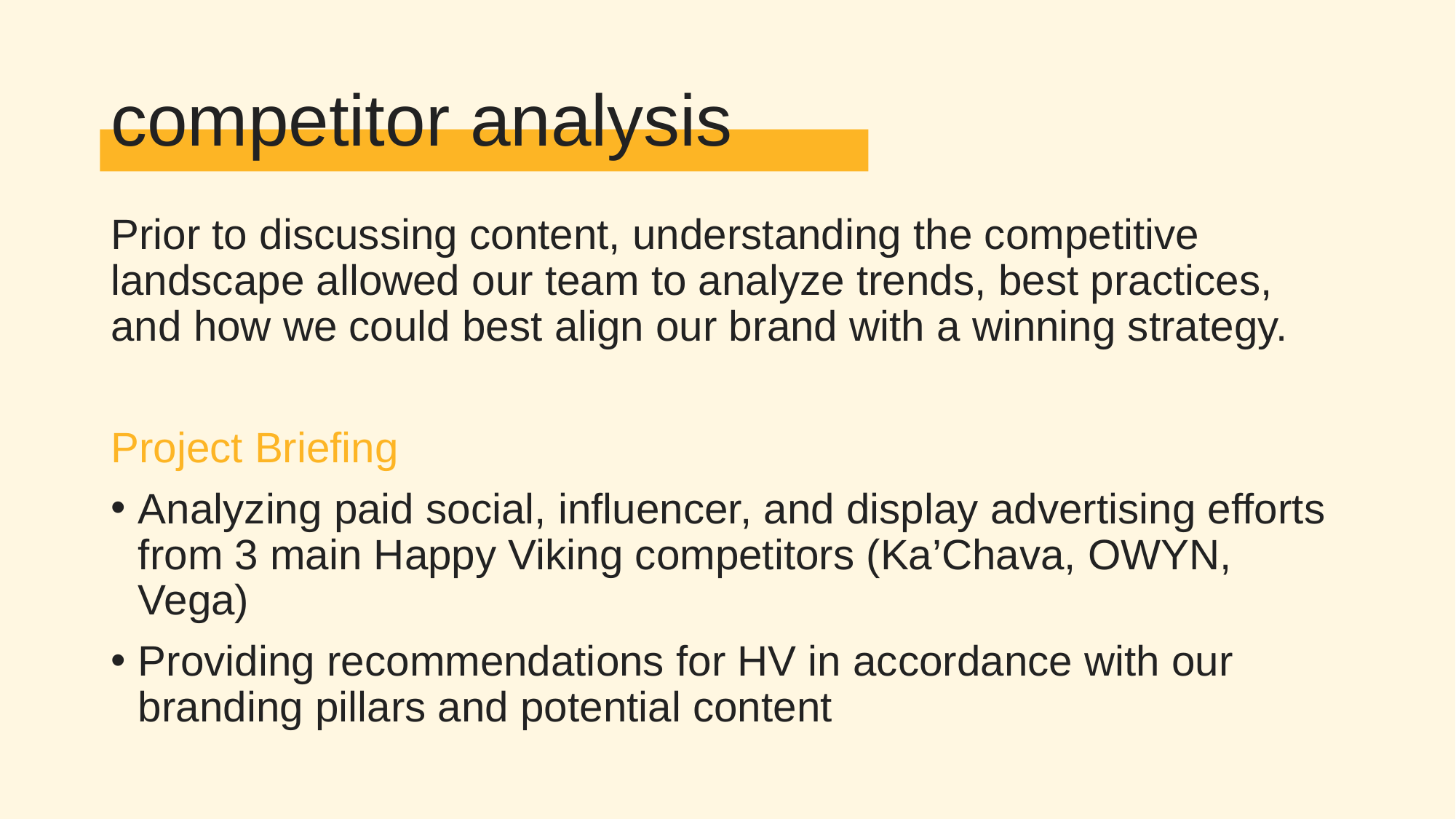

# competitor analysis

Prior to discussing content, understanding the competitive landscape allowed our team to analyze trends, best practices, and how we could best align our brand with a winning strategy.

Project Briefing
Analyzing paid social, influencer, and display advertising efforts from 3 main Happy Viking competitors (Ka’Chava, OWYN, Vega)
Providing recommendations for HV in accordance with our branding pillars and potential content